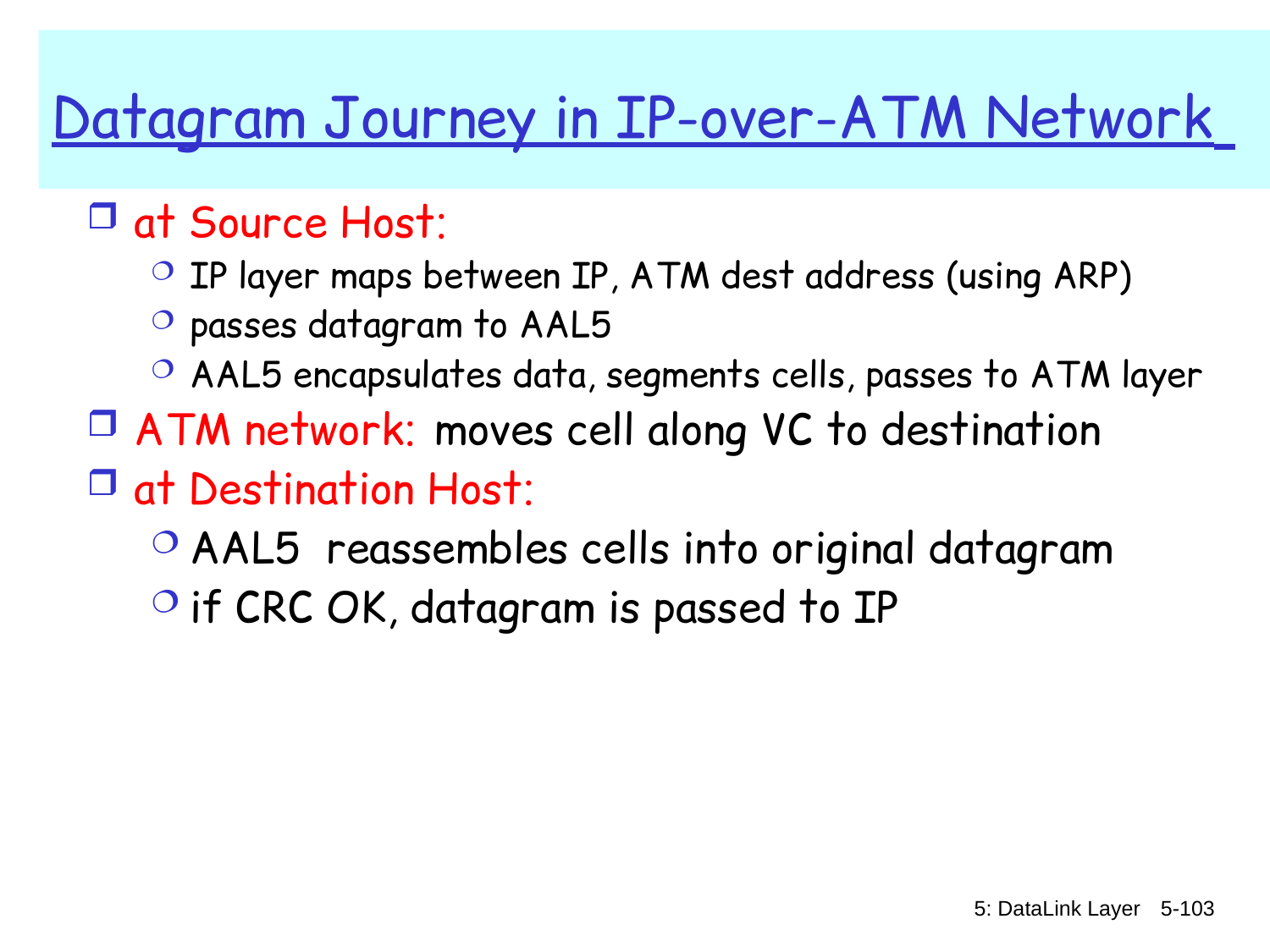

# Datagram Journey in IP-over-ATM Network
at Source Host:
IP layer maps between IP, ATM dest address (using ARP)
passes datagram to AAL5
AAL5 encapsulates data, segments cells, passes to ATM layer
ATM network: moves cell along VC to destination
at Destination Host:
AAL5  reassembles cells into original datagram
if CRC OK, datagram is passed to IP
5: DataLink Layer
5-103